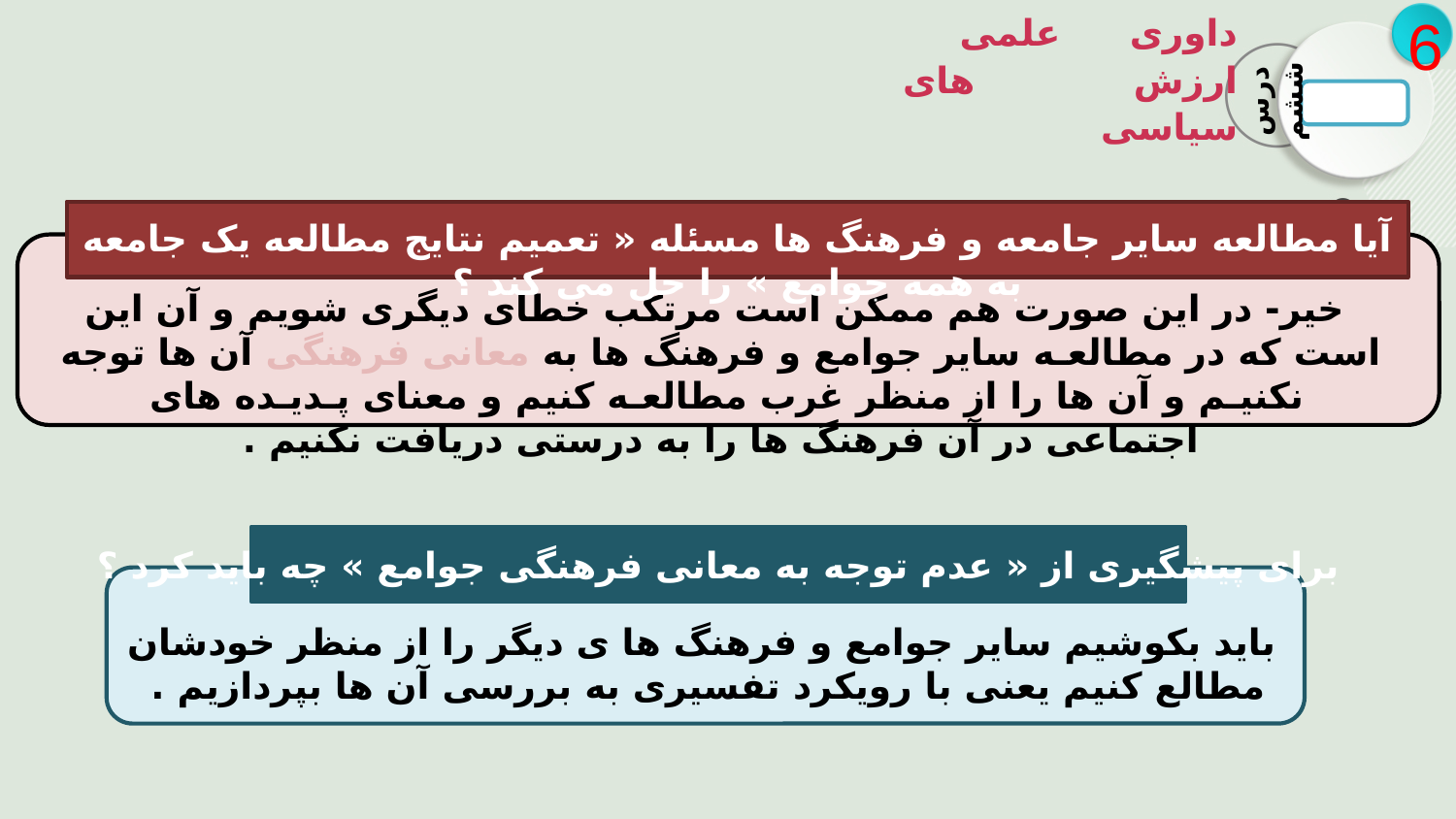

داوری علمی ارزش های سیاسی
6
درس ششم

آیا مطالعه سایر جامعه و فرهنگ ها مسئله « تعمیم نتایج مطالعه یک جامعه به همه جوامع » را حل می کند ؟

 خیر- در این صورت هم ممکن است مرتکب خطای دیگری شویم و آن این است که در مطالعـه سایر جوامع و فرهنگ ها به معانی فرهنگی آن ها توجه نکنیـم و آن ها را از منظر غرب مطالعـه کنیم و معنای پـدیـده های
اجتماعی در آن فرهنگ ها را به درستی دریافت نکنیم .

برای پیشگیری از « عدم توجه به معانی فرهنگی جوامع » چه باید کرد ؟

 باید بکوشیم سایر جوامع و فرهنگ ها ی دیگر را از منظر خودشان مطالع کنیم یعنی با رویکرد تفسیری به بررسی آن ها بپردازیم .